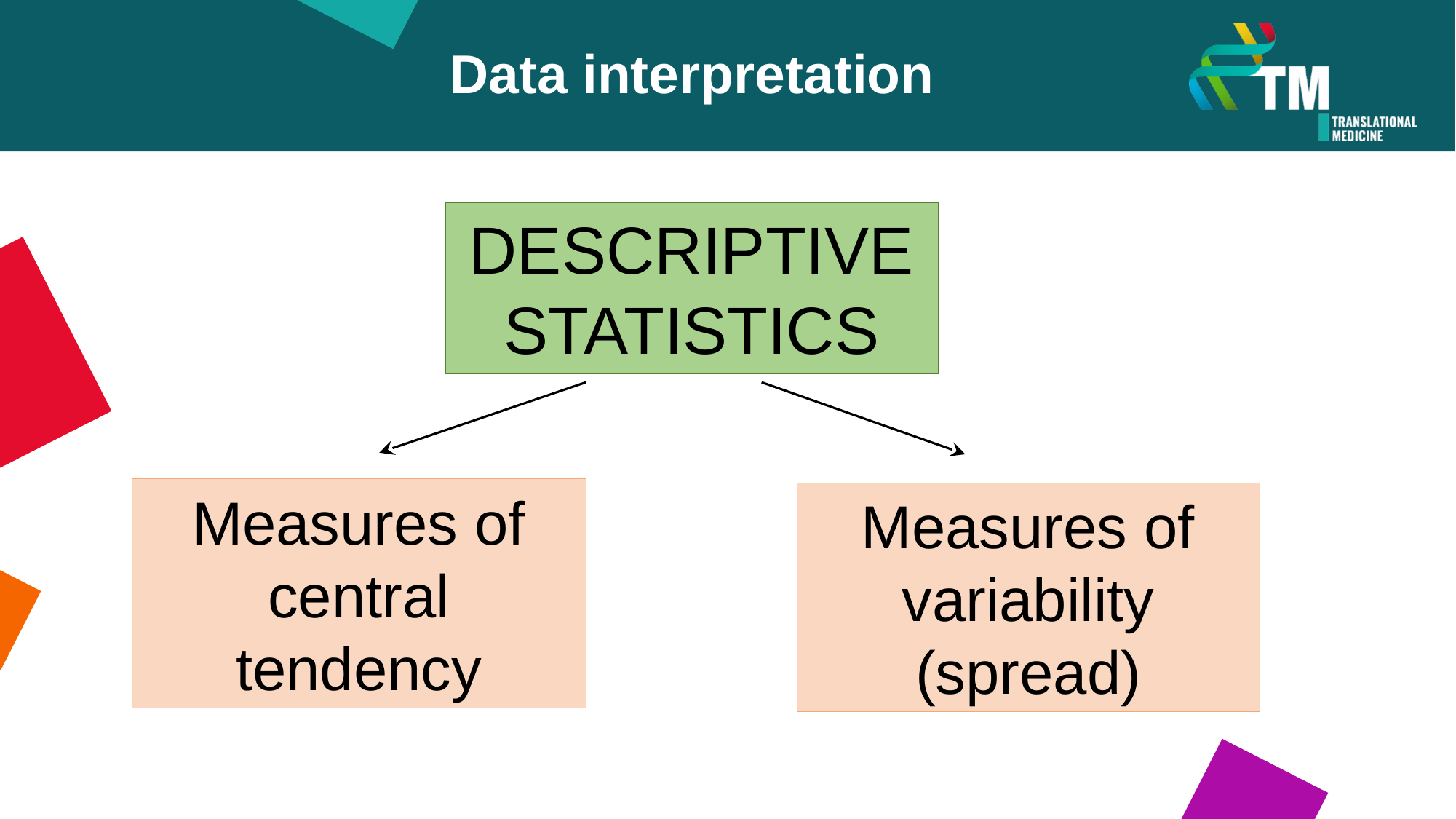

Data interpretation
DESCRIPTIVE STATISTICS
Measures of central tendency
Measures of variability (spread)